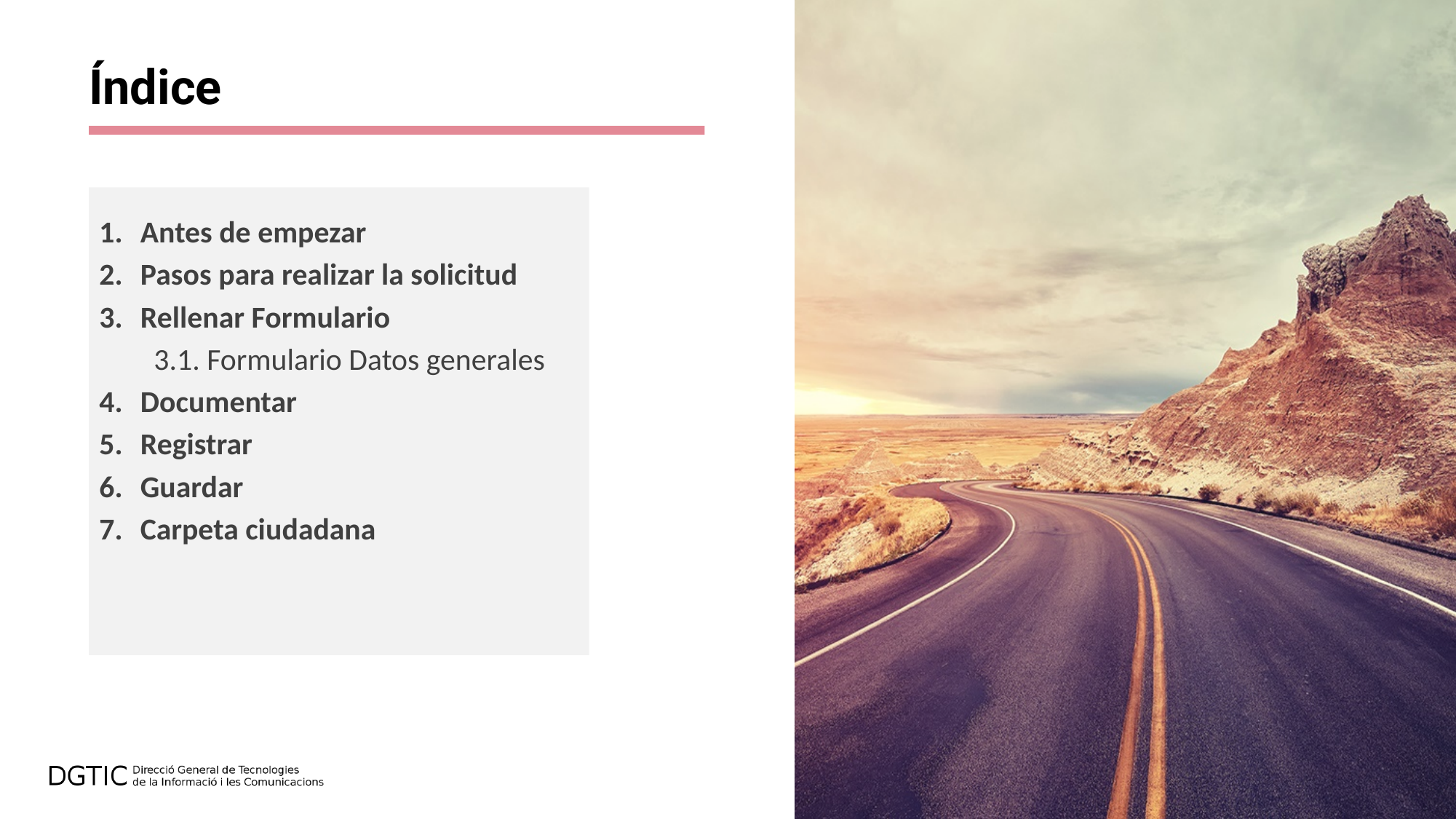

Antes de empezar
Pasos para realizar la solicitud
Rellenar Formulario
3.1. Formulario Datos generales
Documentar
Registrar
Guardar
Carpeta ciudadana